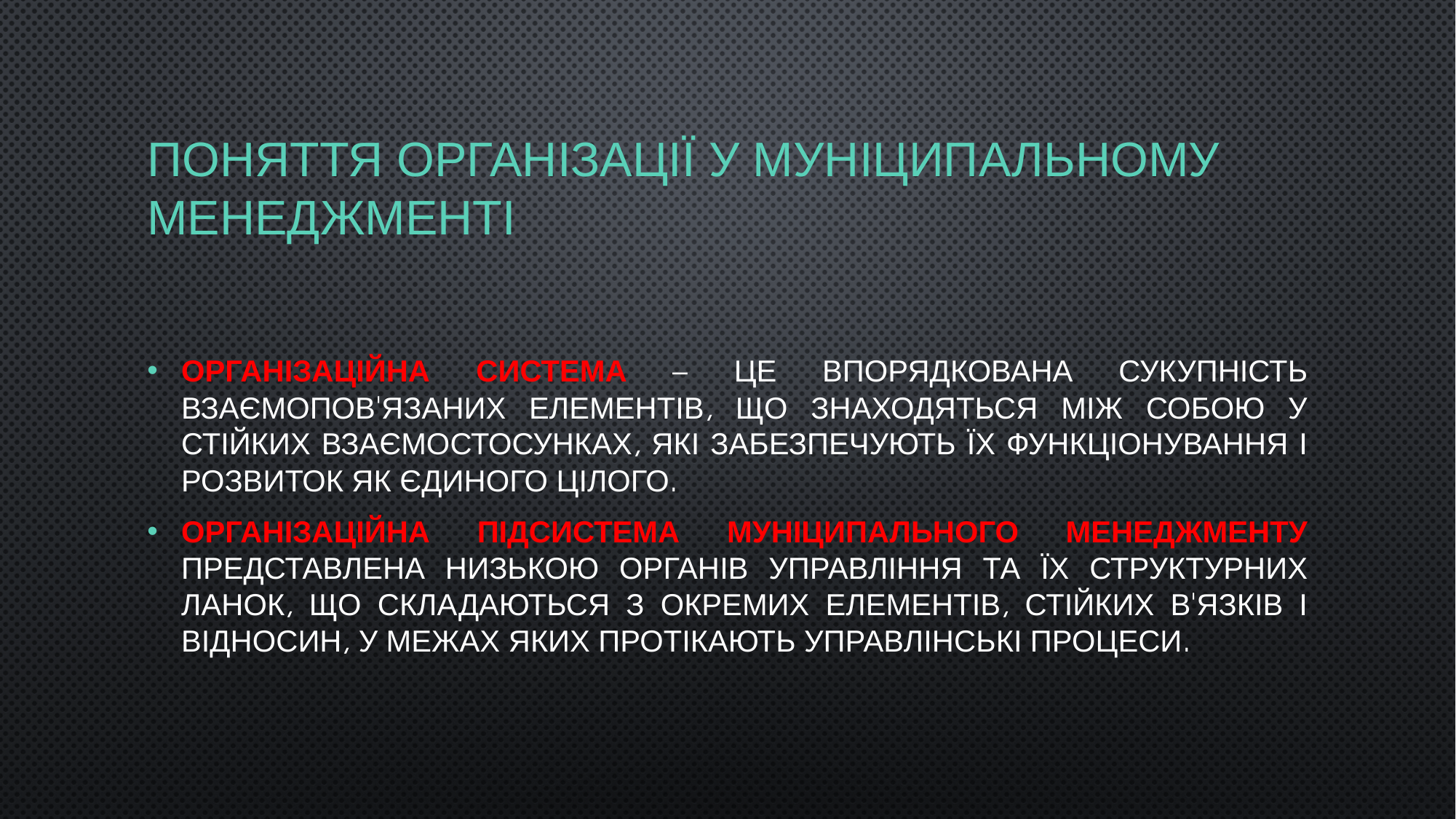

# Поняття організації у муніципальному менеджменті
Організаційна система – це впорядкована сукупність взаємопов'язаних елементів, що знаходяться між собою у стійких взаємостосунках, які забезпечують їх функціонування і розвиток як єдиного цілого.
Організаційна підсистема муніципального менеджменту представлена низькою органів управління та їх структурних ланок, що складаються з окремих елементів, стійких в'язків і відносин, у межах яких протікають управлінські процеси.